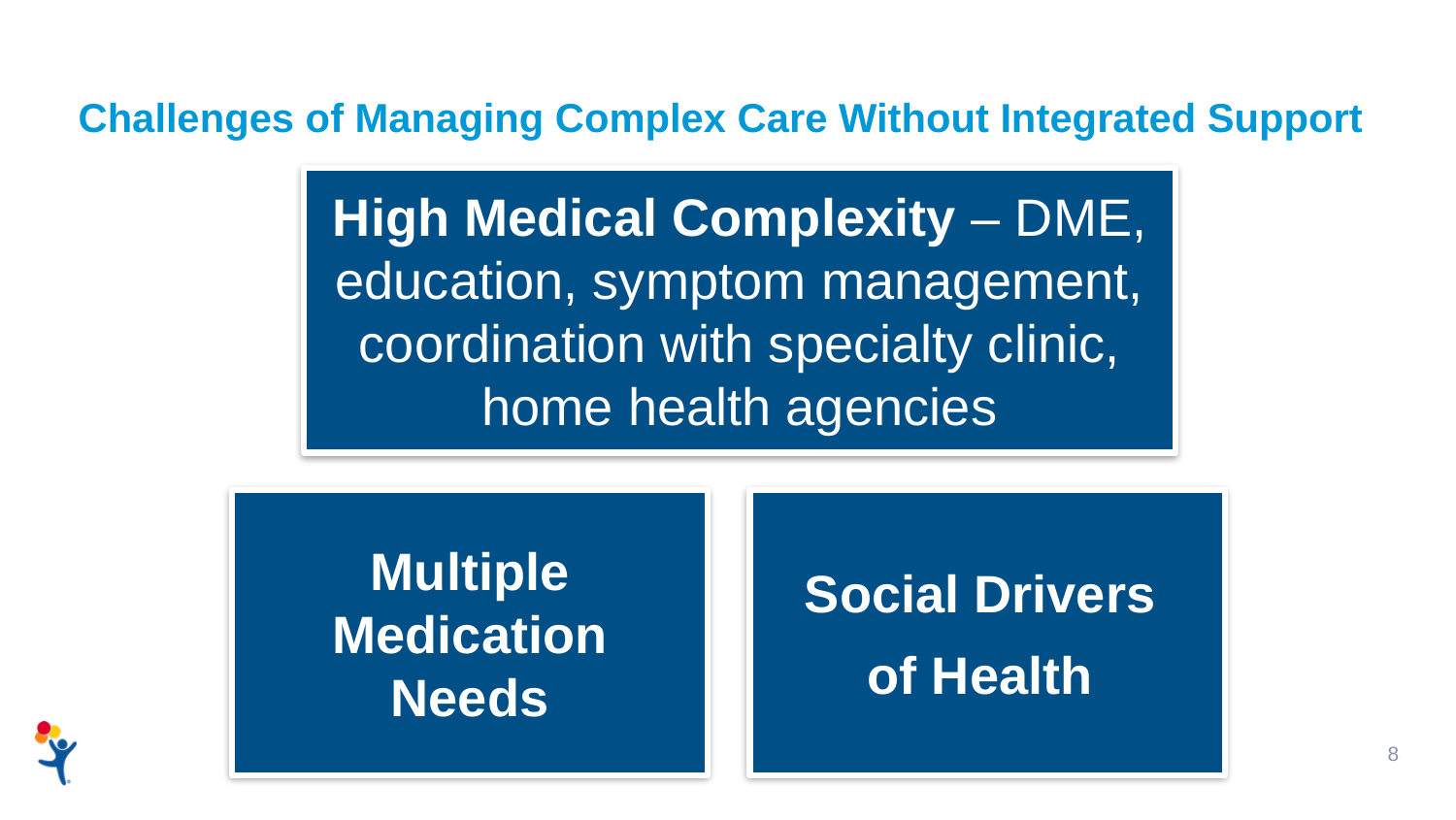

Challenges of Managing Complex Care Without Integrated Support
High Medical Complexity – DME, education, symptom management, coordination with specialty clinic, home health agencies
Multiple Medication Needs
Social Drivers
of Health
8